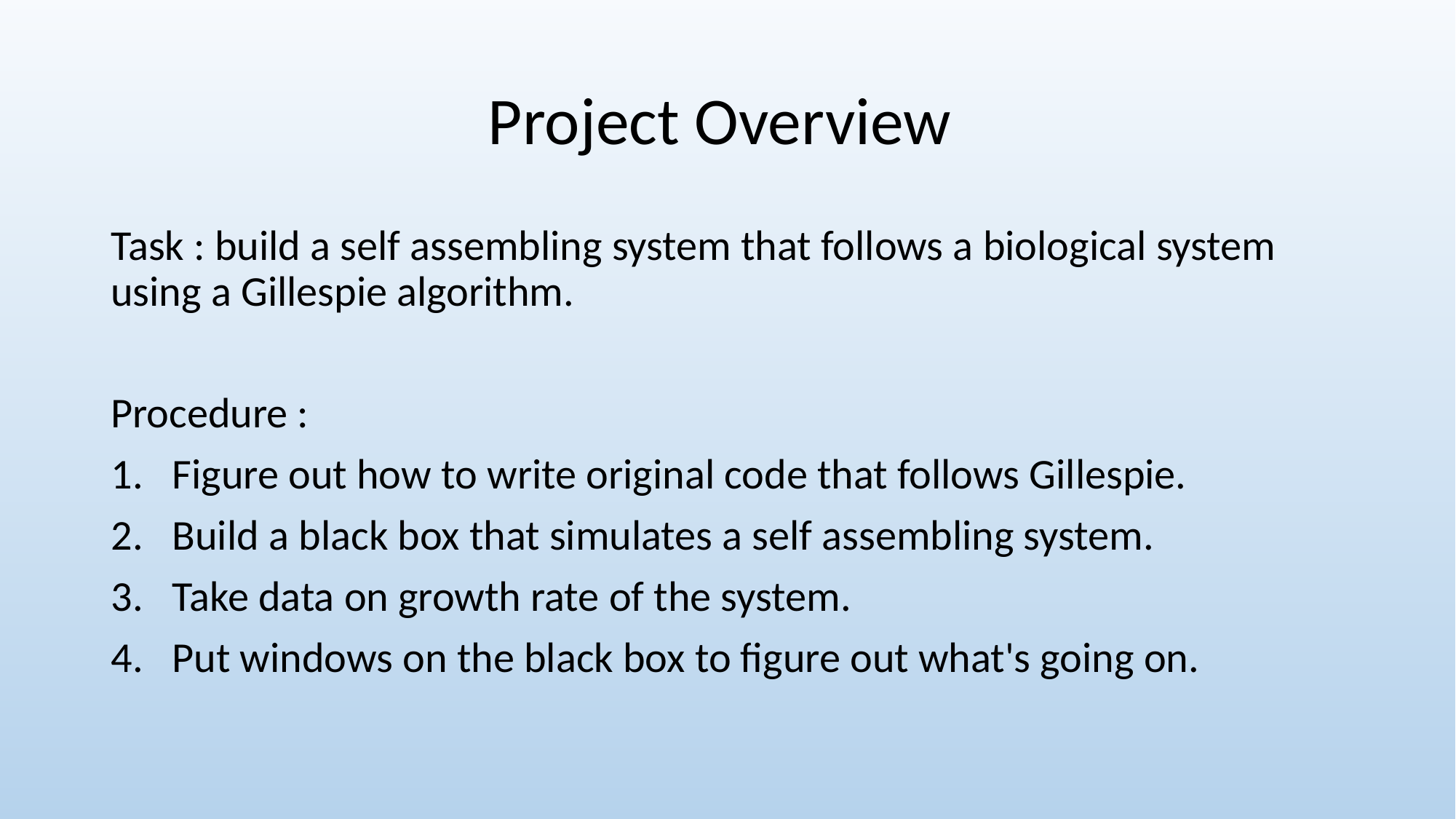

# Project Overview
Task : build a self assembling system that follows a biological system using a Gillespie algorithm.

Procedure :
Figure out how to write original code that follows Gillespie.
Build a black box that simulates a self assembling system.
Take data on growth rate of the system.
Put windows on the black box to figure out what's going on.